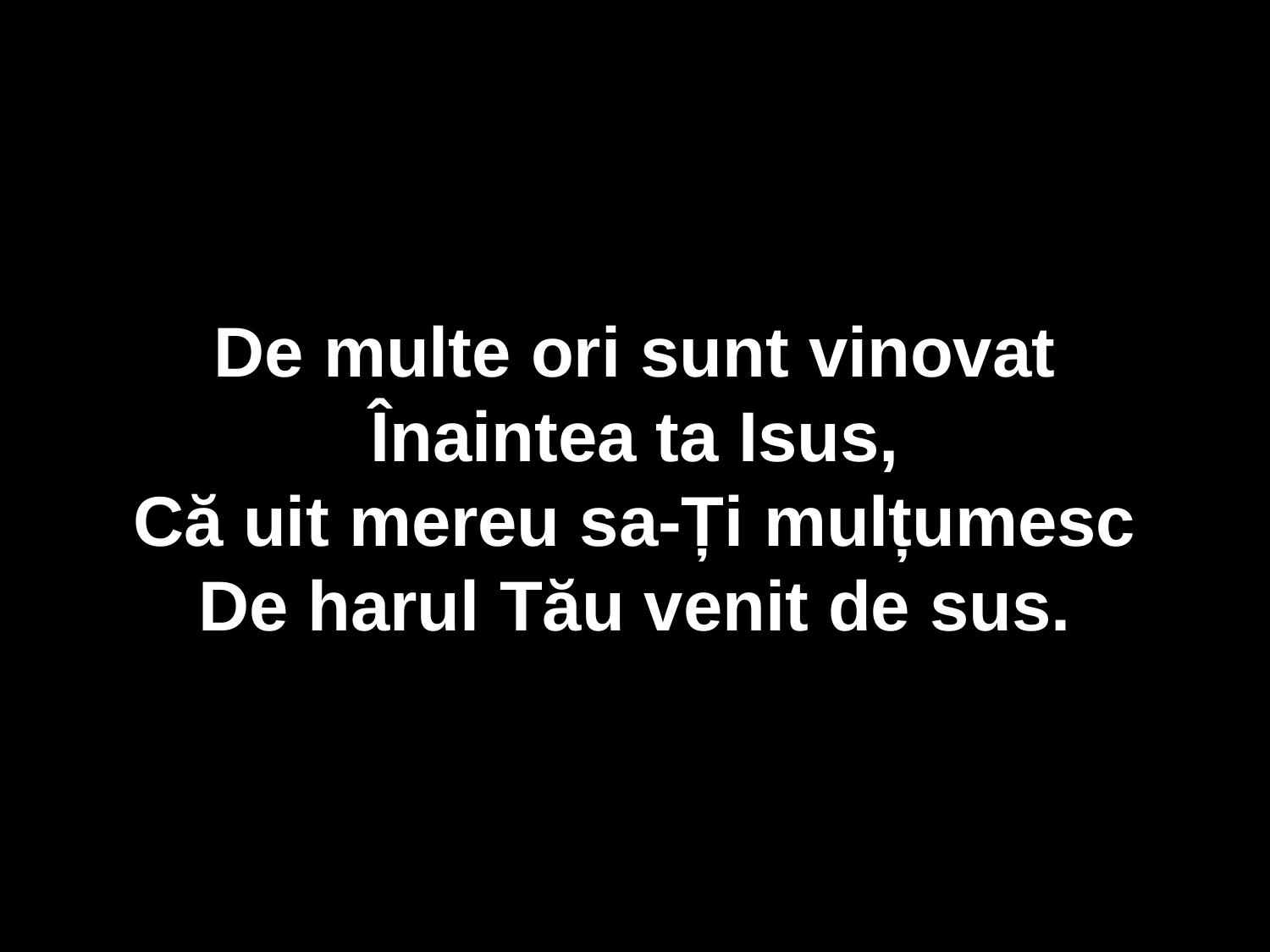

De multe ori sunt vinovat
Înaintea ta Isus,
Că uit mereu sa-Ți mulțumesc
De harul Tău venit de sus.